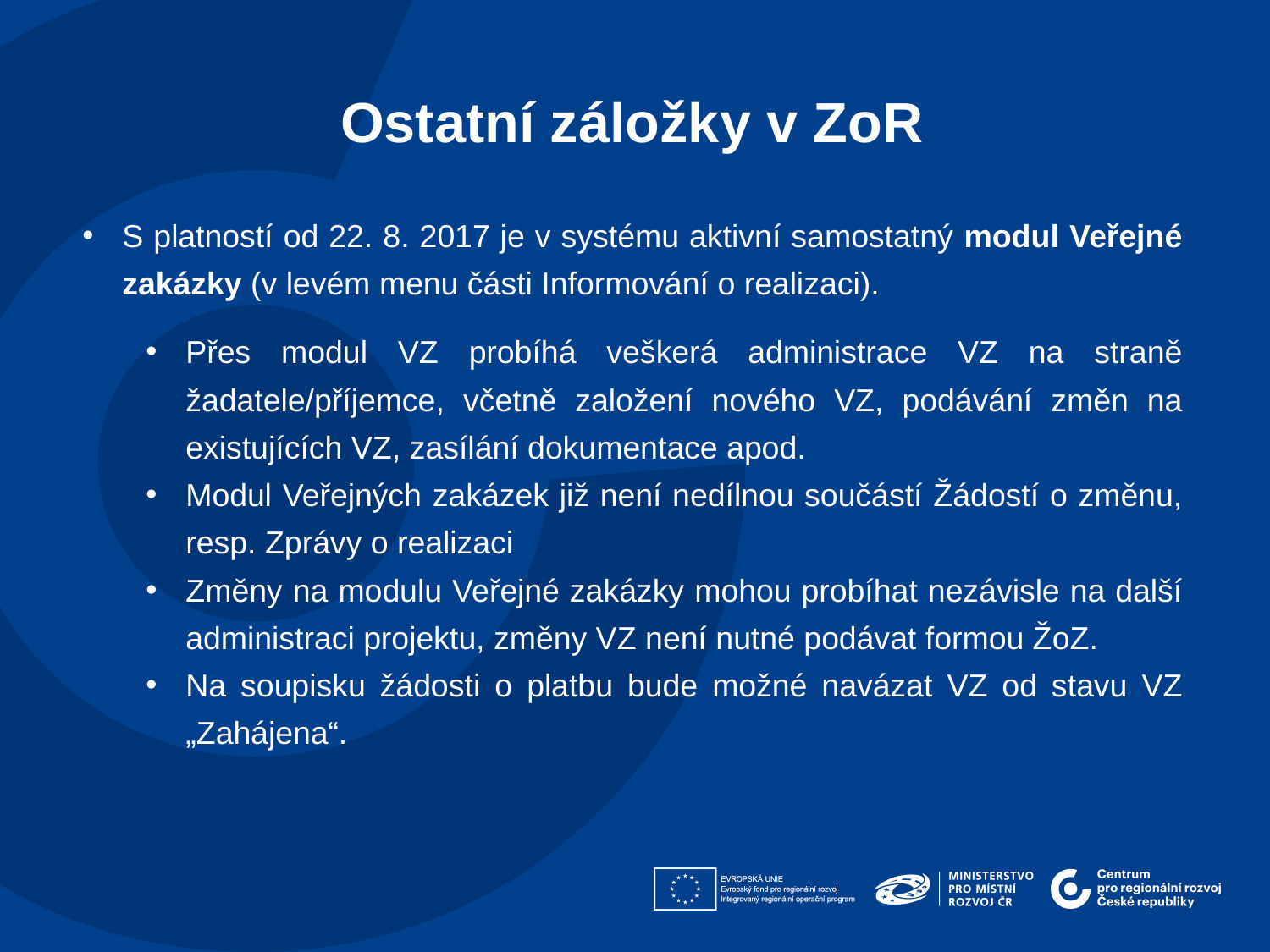

Ostatní záložky v ZoR​
S platností od 22. 8. 2017 je v systému aktivní samostatný modul Veřejné zakázky (v levém menu části Informování o realizaci).
Přes modul VZ probíhá veškerá administrace VZ na straně žadatele/příjemce, včetně založení nového VZ, podávání změn na existujících VZ, zasílání dokumentace apod.
Modul Veřejných zakázek již není nedílnou součástí Žádostí o změnu, resp. Zprávy o realizaci
Změny na modulu Veřejné zakázky mohou probíhat nezávisle na další administraci projektu, změny VZ není nutné podávat formou ŽoZ.
Na soupisku žádosti o platbu bude možné navázat VZ od stavu VZ „Zahájena“.